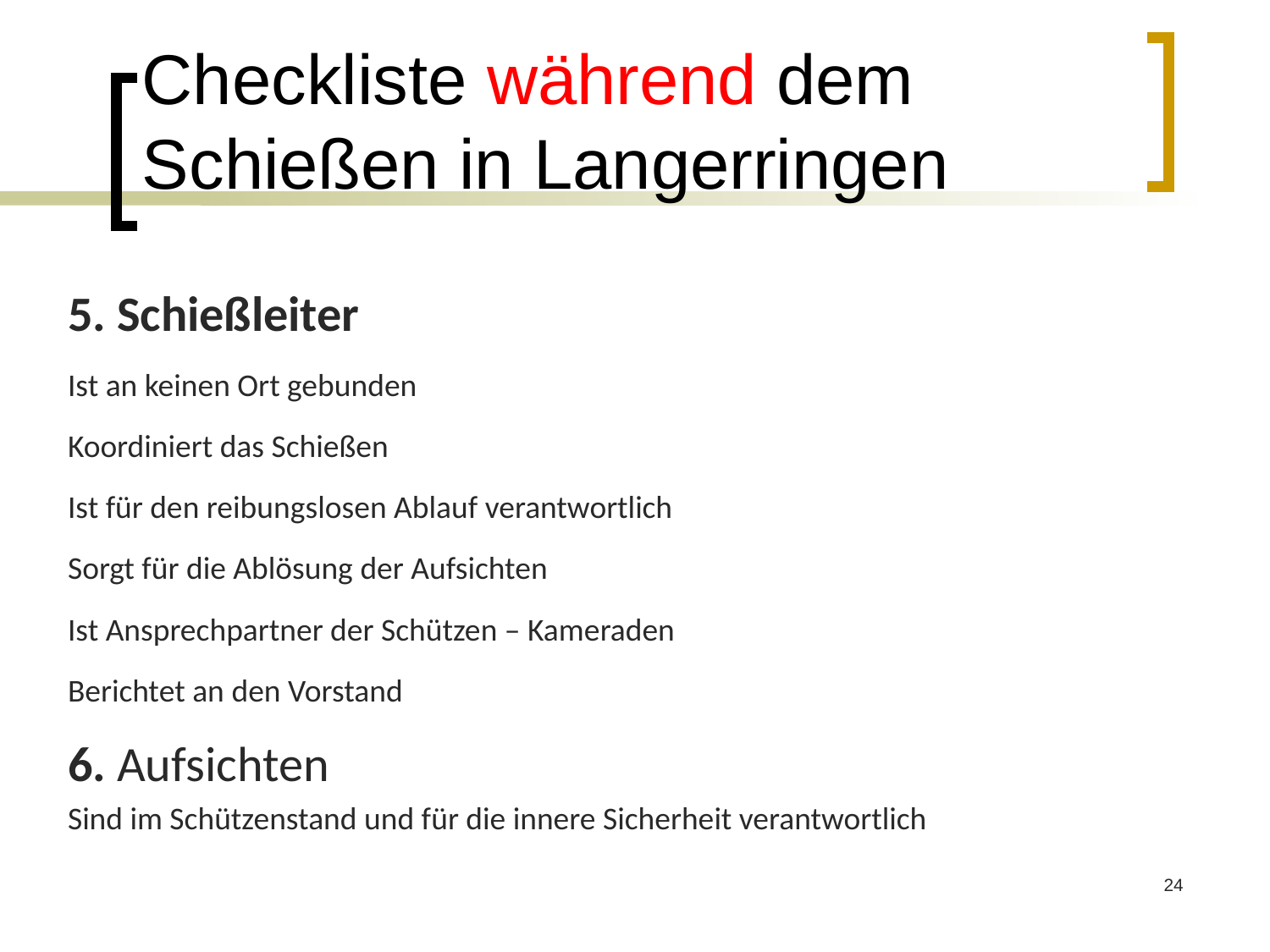

# Checkliste während dem Schießen in Langerringen

5. Schießleiter
Ist an keinen Ort gebunden
Koordiniert das Schießen
Ist für den reibungslosen Ablauf verantwortlich
Sorgt für die Ablösung der Aufsichten
Ist Ansprechpartner der Schützen – Kameraden
Berichtet an den Vorstand
6. Aufsichten
Sind im Schützenstand und für die innere Sicherheit verantwortlich

24